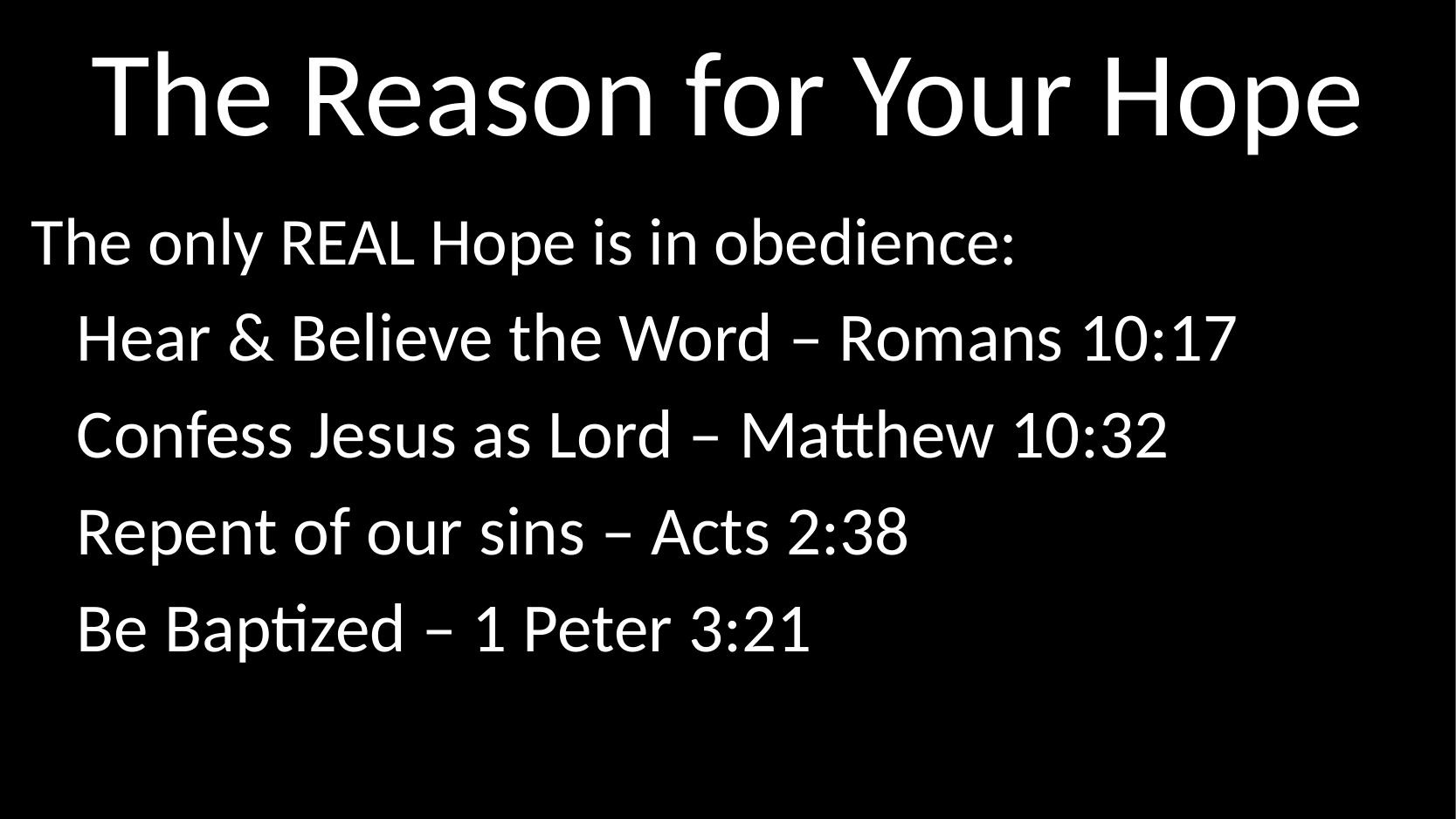

# The Reason for Your Hope
The only REAL Hope is in obedience:
	Hear & Believe the Word – Romans 10:17
	Confess Jesus as Lord – Matthew 10:32
	Repent of our sins – Acts 2:38
	Be Baptized – 1 Peter 3:21